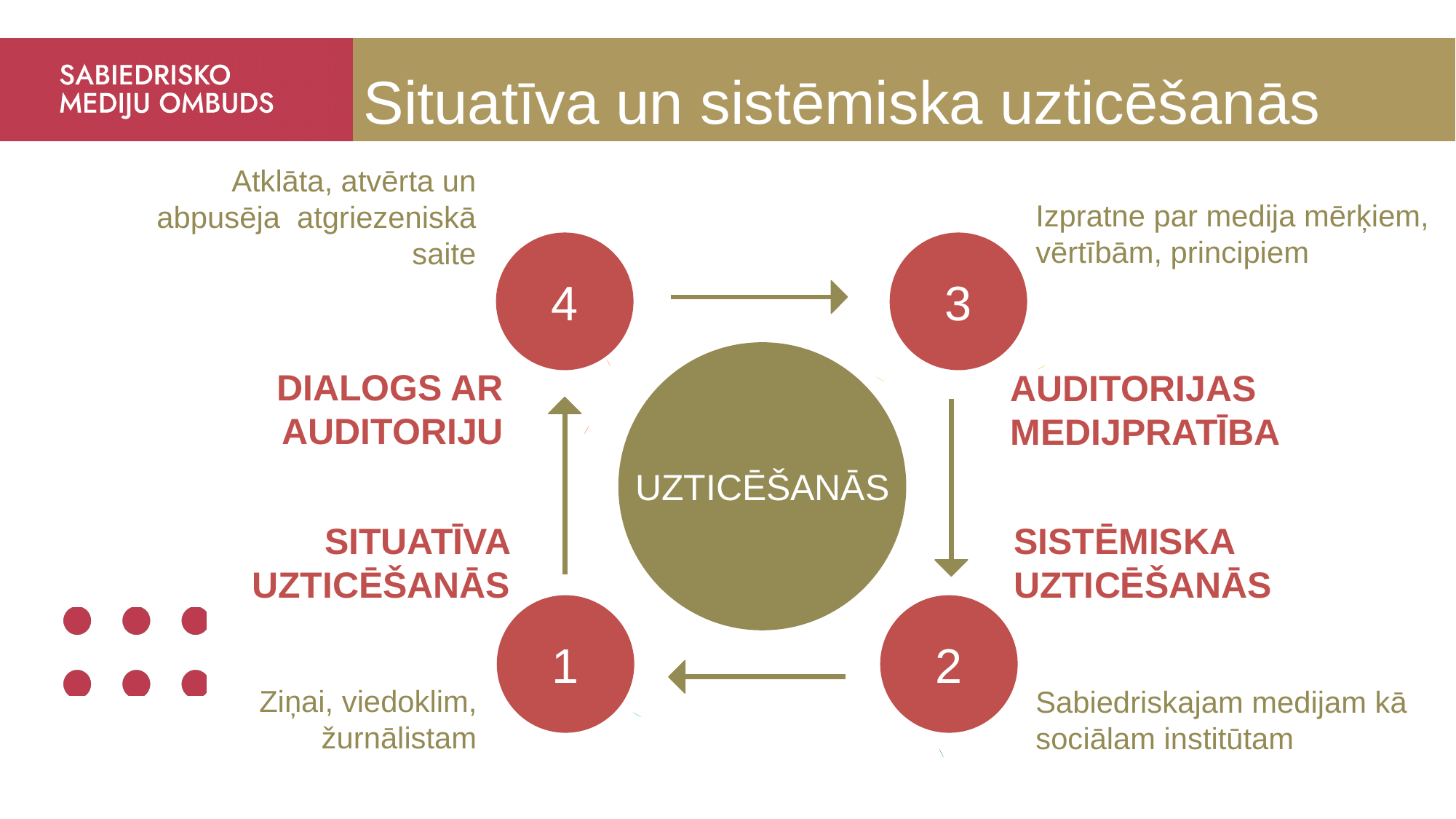

Situatīva un sistēmiska uzticēšanās
Izpratne par medija mērķiem, vērtībām, principiem
Atklāta, atvērta un abpusēja  atgriezeniskā saite
4
3
04
03

UZTICĒŠANĀS
Dialogs ar auditoriju
Auditorijas
medijpratība

SituatīvA uzticēšanās
SistēmiskA uzticēšanās
1
2
02
Ziņai, viedoklim, žurnālistam
Sabiedriskajam medijam kā sociālam institūtam